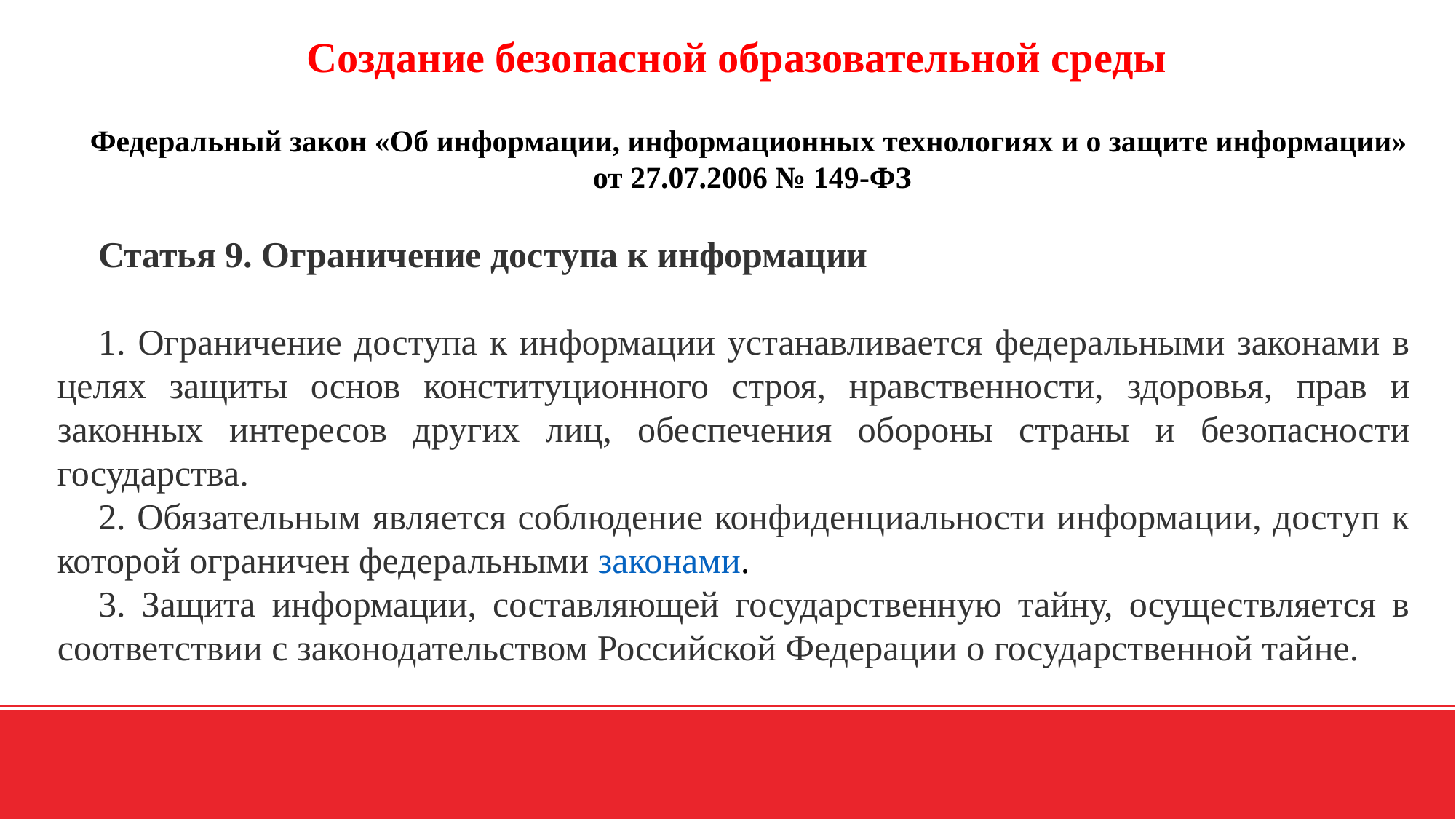

Создание безопасной образовательной среды
Федеральный закон «Об информации, информационных технологиях и о защите информации»
от 27.07.2006 № 149-ФЗ
Статья 9. Ограничение доступа к информации

1. Ограничение доступа к информации устанавливается федеральными законами в целях защиты основ конституционного строя, нравственности, здоровья, прав и законных интересов других лиц, обеспечения обороны страны и безопасности государства.
2. Обязательным является соблюдение конфиденциальности информации, доступ к которой ограничен федеральными законами.
3. Защита информации, составляющей государственную тайну, осуществляется в соответствии с законодательством Российской Федерации о государственной тайне.